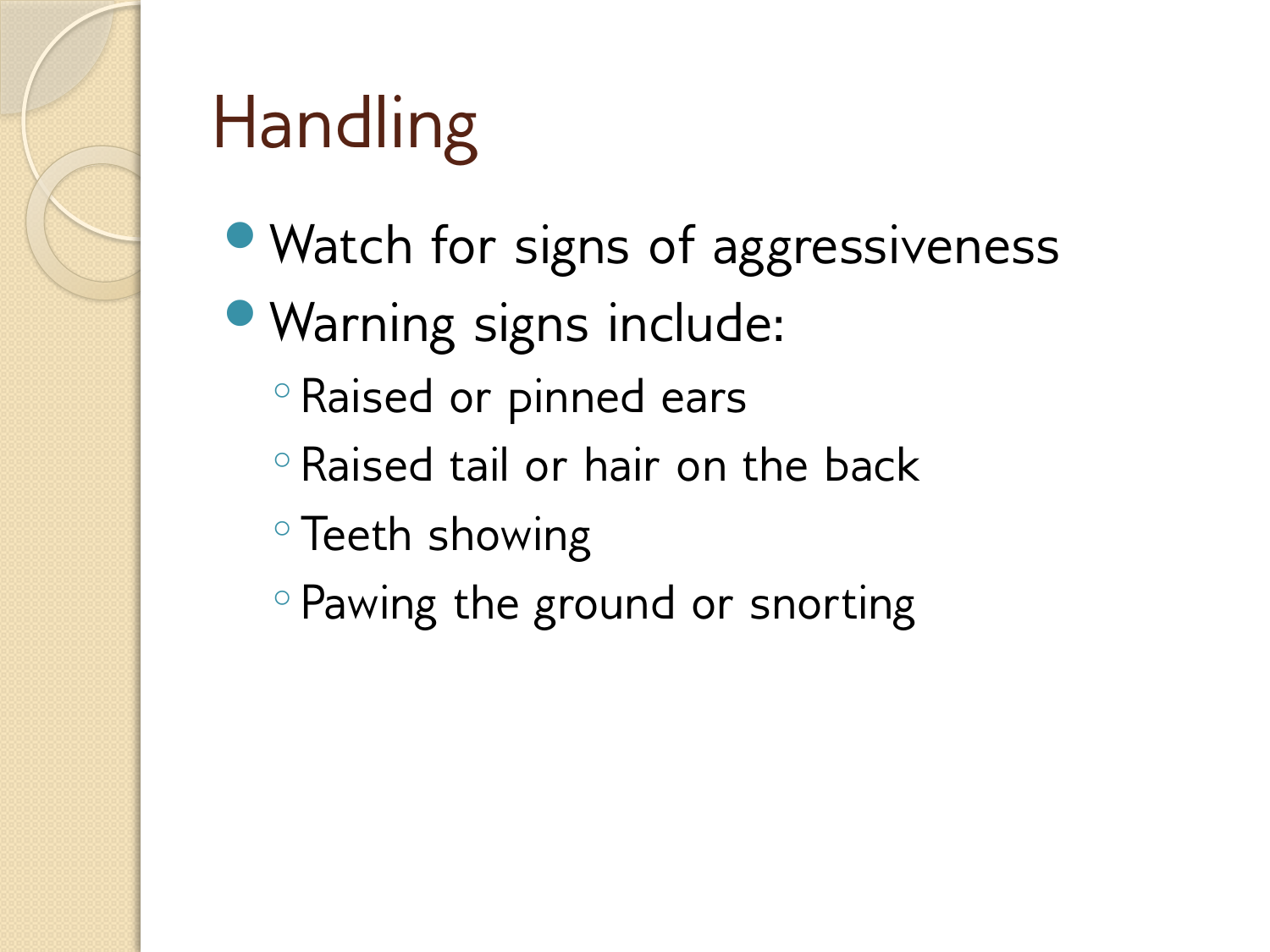

# Handling
Watch for signs of aggressiveness
Warning signs include:
Raised or pinned ears
Raised tail or hair on the back
Teeth showing
Pawing the ground or snorting